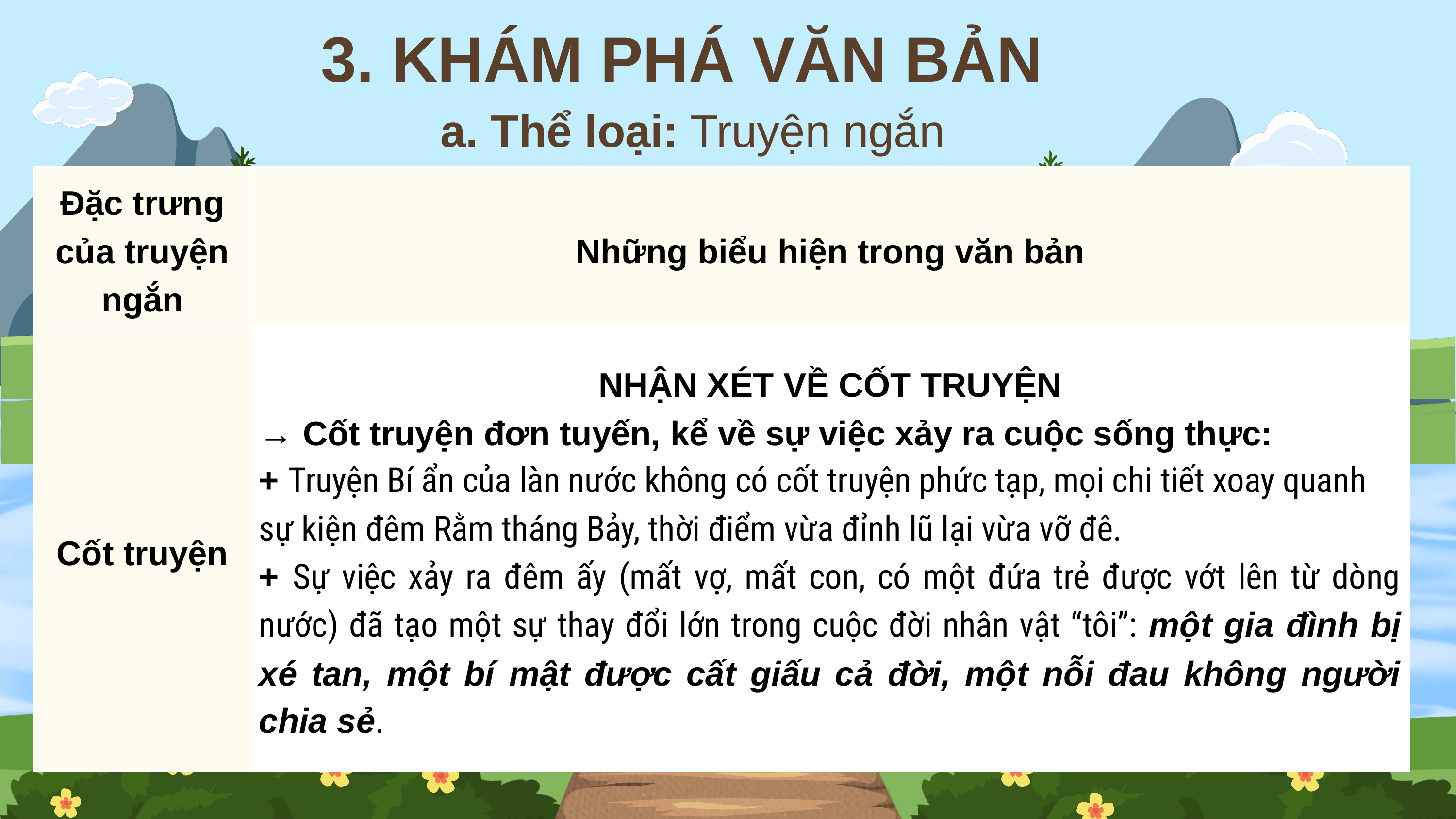

3. KHÁM PHÁ VĂN BẢN

a. Thể loại: Truyện ngắn

| Đặc trưng của truyện ngắn | Những biểu hiện trong văn bản |
| --- | --- |
| Cốt truyện | NHẬN XÉT VỀ CỐT TRUYỆN → Cốt truyện đơn tuyến, kể về sự việc xảy ra cuộc sống thực: + Truyện Bí ẩn của làn nước không có cốt truyện phức tạp, mọi chi tiết xoay quanh sự kiện đêm Rằm tháng Bảy, thời điểm vừa đỉnh lũ lại vừa vỡ đê. + Sự việc xảy ra đêm ấy (mất vợ, mất con, có một đứa trẻ được vớt lên từ dòng nước) đã tạo một sự thay đổi lớn trong cuộc đời nhân vật “tôi”: một gia đình bị xé tan, một bí mật được cất giấu cả đời, một nỗi đau không người chia sẻ. |